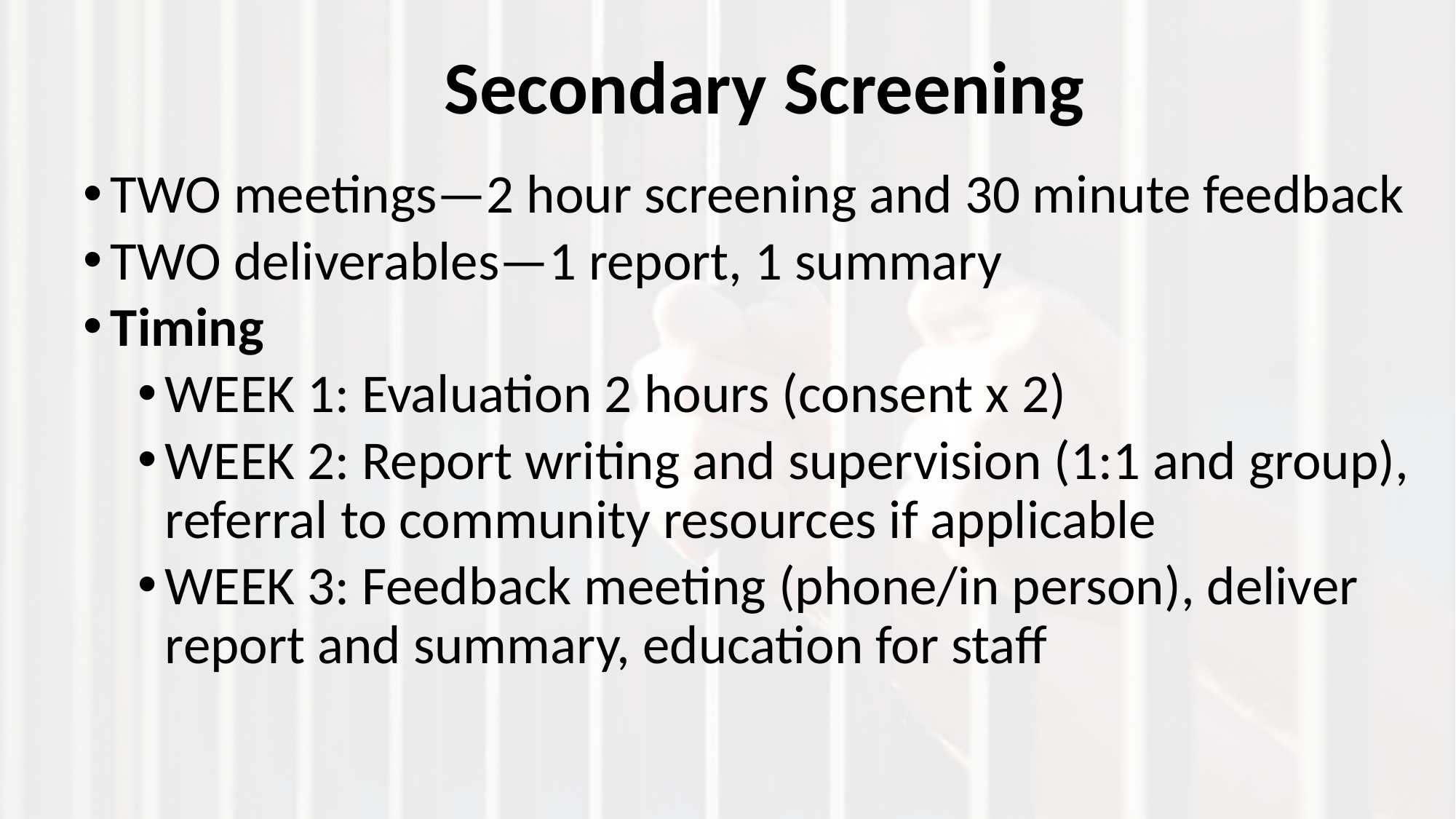

# Secondary Screening
TWO meetings—2 hour screening and 30 minute feedback
TWO deliverables—1 report, 1 summary
Timing
WEEK 1: Evaluation 2 hours (consent x 2)
WEEK 2: Report writing and supervision (1:1 and group), referral to community resources if applicable
WEEK 3: Feedback meeting (phone/in person), deliver report and summary, education for staff